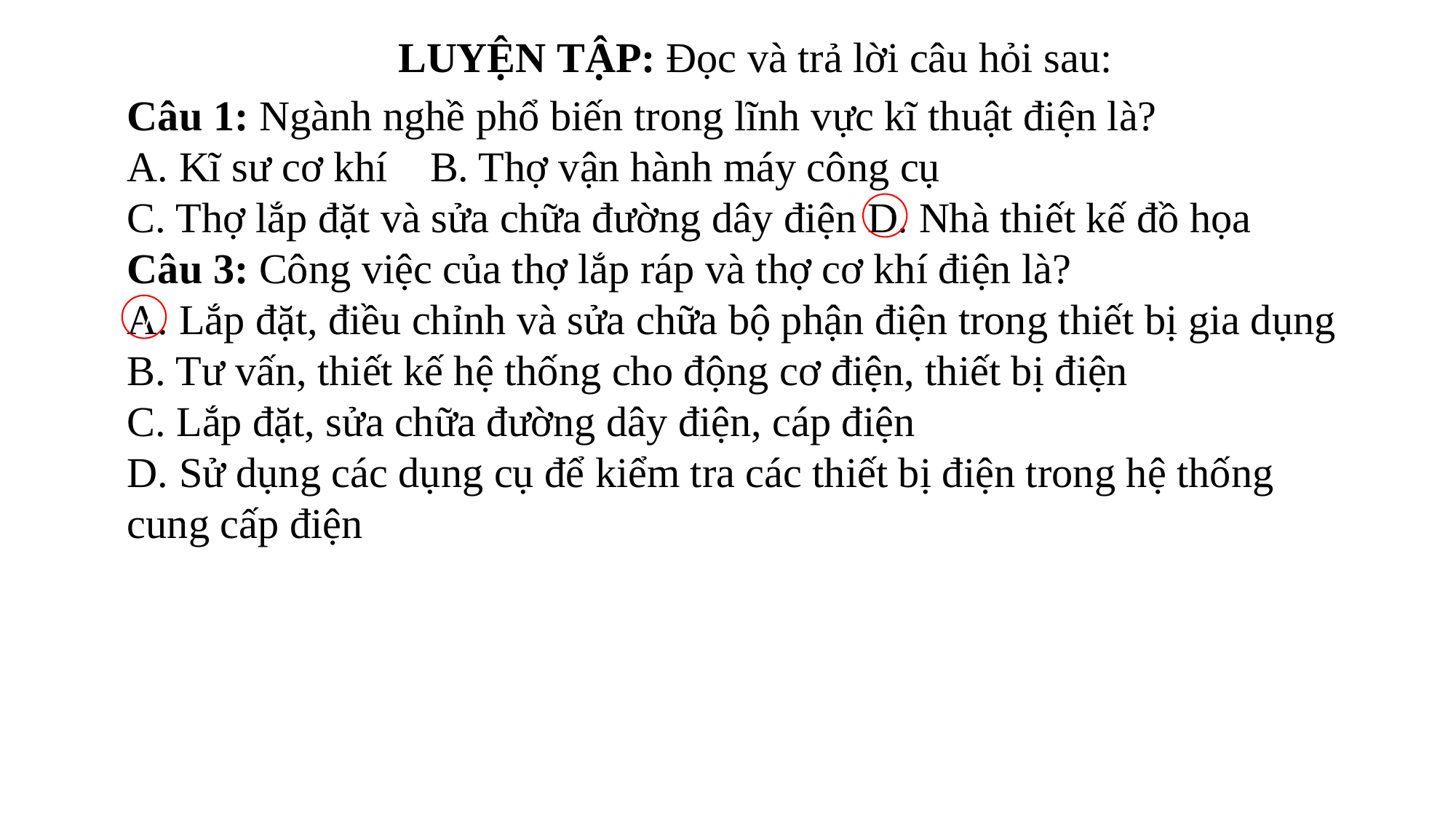

LUYỆN TẬP: Đọc và trả lời câu hỏi sau:
Câu 1: Ngành nghề phổ biến trong lĩnh vực kĩ thuật điện là?
A. Kĩ sư cơ khí    B. Thợ vận hành máy công cụ
C. Thợ lắp đặt và sửa chữa đường dây điện D. Nhà thiết kế đồ họa
Câu 3: Công việc của thợ lắp ráp và thợ cơ khí điện là?
A. Lắp đặt, điều chỉnh và sửa chữa bộ phận điện trong thiết bị gia dụng
B. Tư vấn, thiết kế hệ thống cho động cơ điện, thiết bị điện
C. Lắp đặt, sửa chữa đường dây điện, cáp điện
D. Sử dụng các dụng cụ để kiểm tra các thiết bị điện trong hệ thống cung cấp điện
v
v